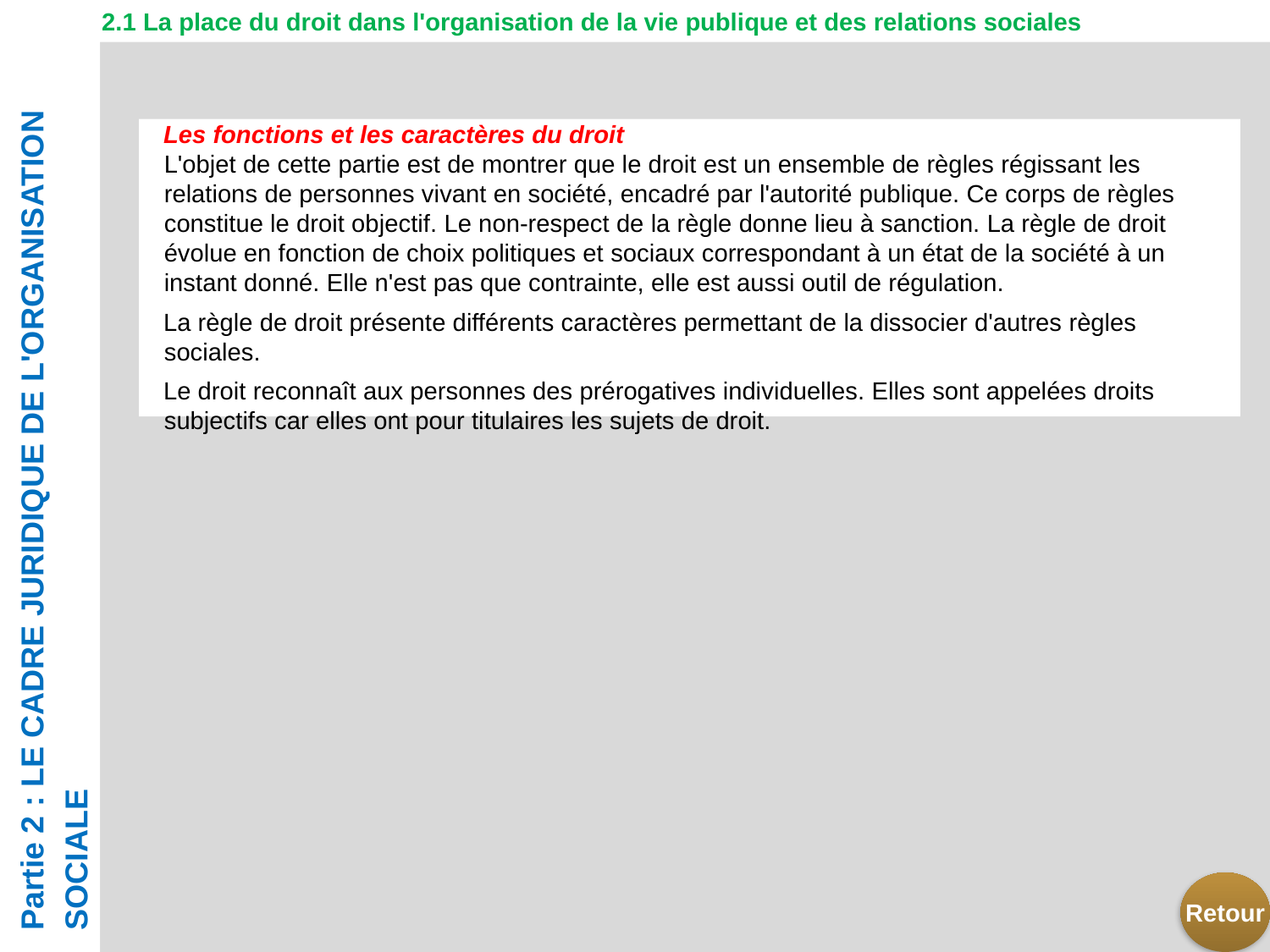

2.1 La place du droit dans l'organisation de la vie publique et des relations sociales
Les fonctions et les caractères du droit
L'objet de cette partie est de montrer que le droit est un ensemble de règles régissant les relations de personnes vivant en société, encadré par l'autorité publique. Ce corps de règles constitue le droit objectif. Le non-respect de la règle donne lieu à sanction. La règle de droit évolue en fonction de choix politiques et sociaux correspondant à un état de la société à un instant donné. Elle n'est pas que contrainte, elle est aussi outil de régulation.
La règle de droit présente différents caractères permettant de la dissocier d'autres règles sociales.
Le droit reconnaît aux personnes des prérogatives individuelles. Elles sont appelées droits subjectifs car elles ont pour titulaires les sujets de droit.

Partie 2 : LE CADRE JURIDIQUE DE L'ORGANISATION SOCIALE
Retour